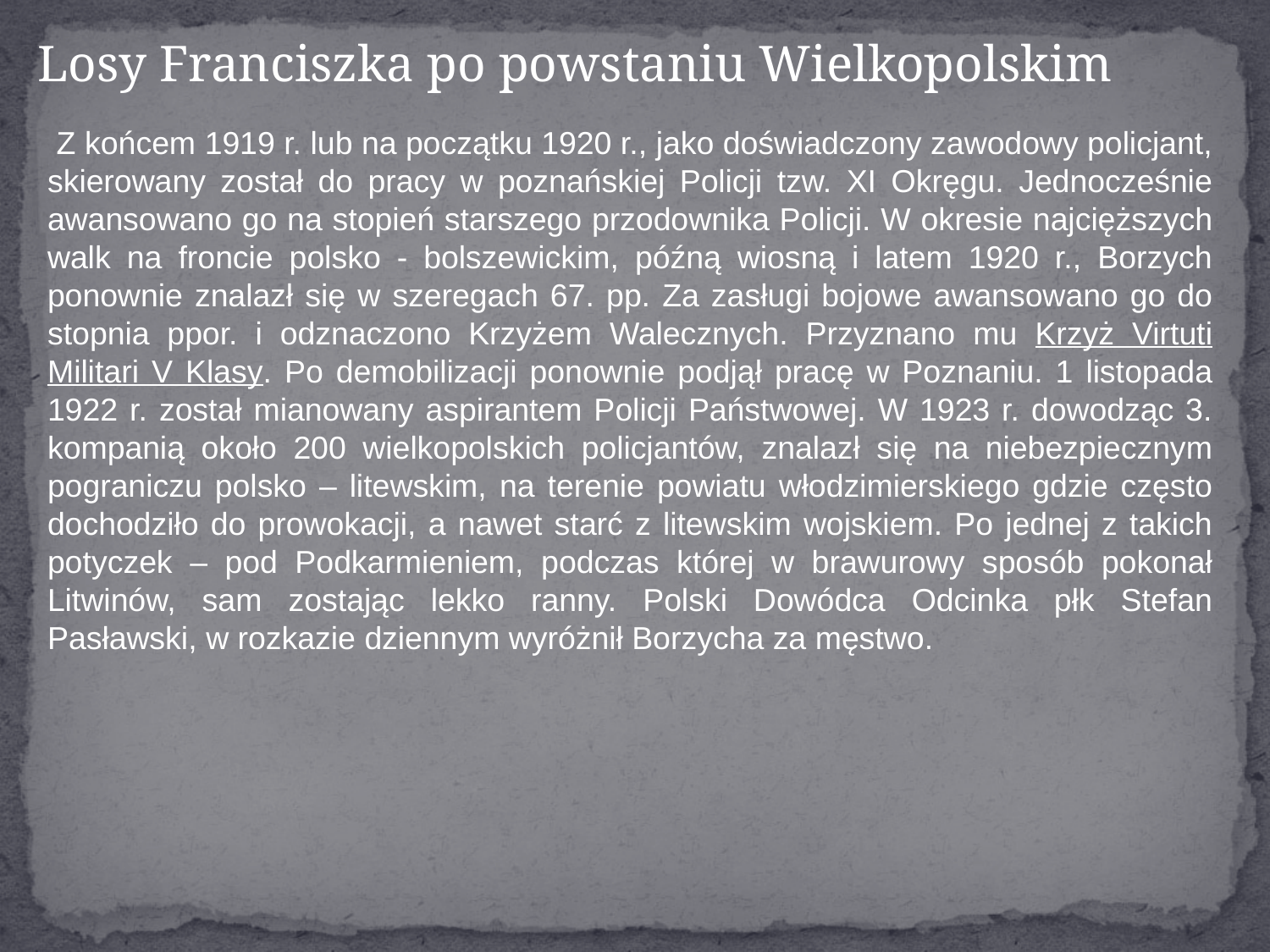

Losy Franciszka po powstaniu Wielkopolskim
 Z końcem 1919 r. lub na początku 1920 r., jako doświadczony zawodowy policjant, skierowany został do pracy w poznańskiej Policji tzw. XI Okręgu. Jednocześnie awansowano go na stopień starszego przodownika Policji. W okresie najcięższych walk na froncie polsko - bolszewickim, późną wiosną i latem 1920 r., Borzych ponownie znalazł się w szeregach 67. pp. Za zasługi bojowe awansowano go do stopnia ppor. i odznaczono Krzyżem Walecznych. Przyznano mu Krzyż Virtuti Militari V Klasy. Po demobilizacji ponownie podjął pracę w Poznaniu. 1 listopada 1922 r. został mianowany aspirantem Policji Państwowej. W 1923 r. dowodząc 3. kompanią około 200 wielkopolskich policjantów, znalazł się na niebezpiecznym pograniczu polsko – litewskim, na terenie powiatu włodzimierskiego gdzie często dochodziło do prowokacji, a nawet starć z litewskim wojskiem. Po jednej z takich potyczek – pod Podkarmieniem, podczas której w brawurowy sposób pokonał Litwinów, sam zostając lekko ranny. Polski Dowódca Odcinka płk Stefan Pasławski, w rozkazie dziennym wyróżnił Borzycha za męstwo.